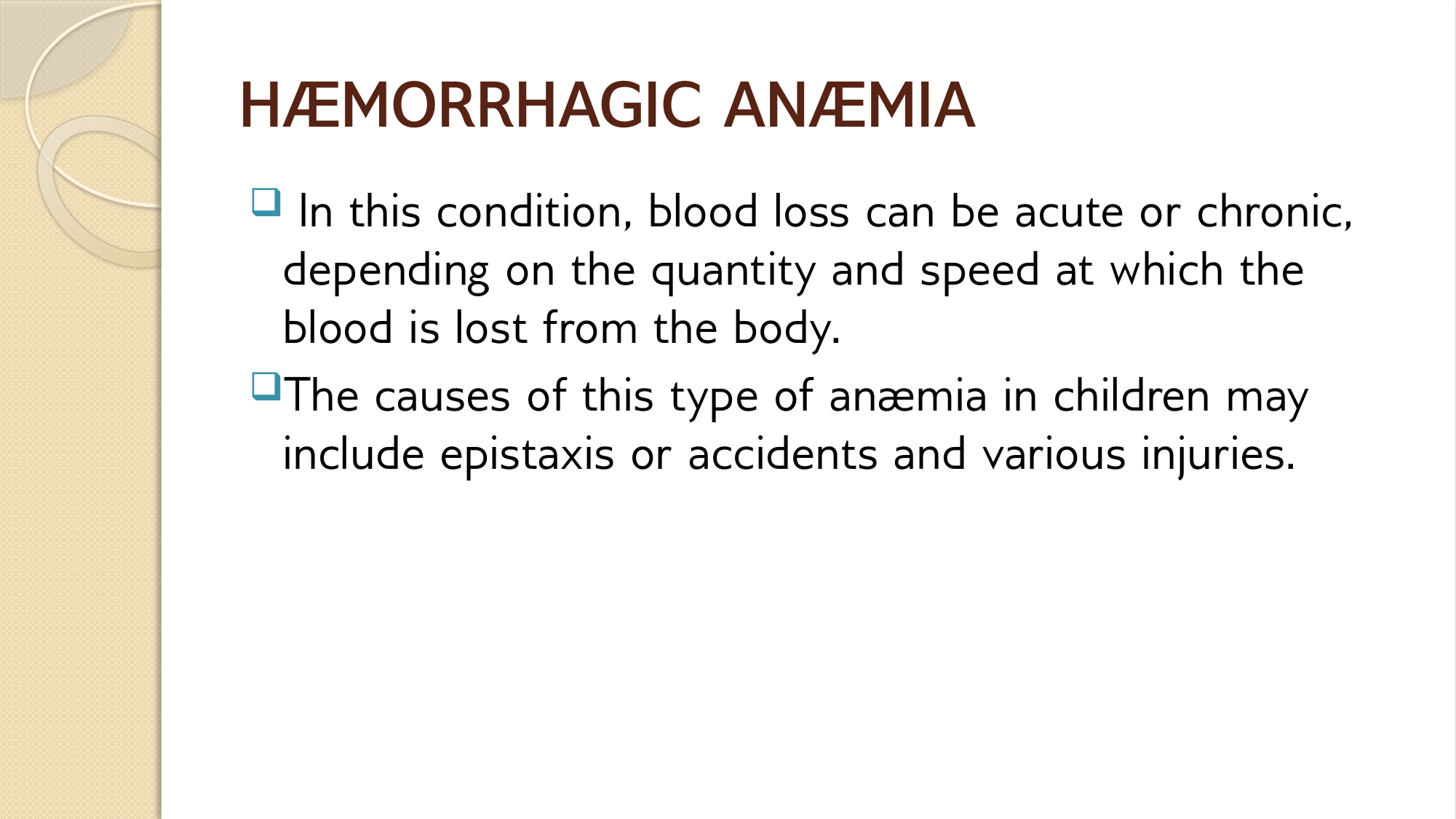

# HAEMORRHAGIC ANAEMIA
 In this condition, blood loss can be acute or chronic, depending on the quantity and speed at which the blood is lost from the body.
The causes of this type of anaemia in children may include epistaxis or accidents and various injuries.